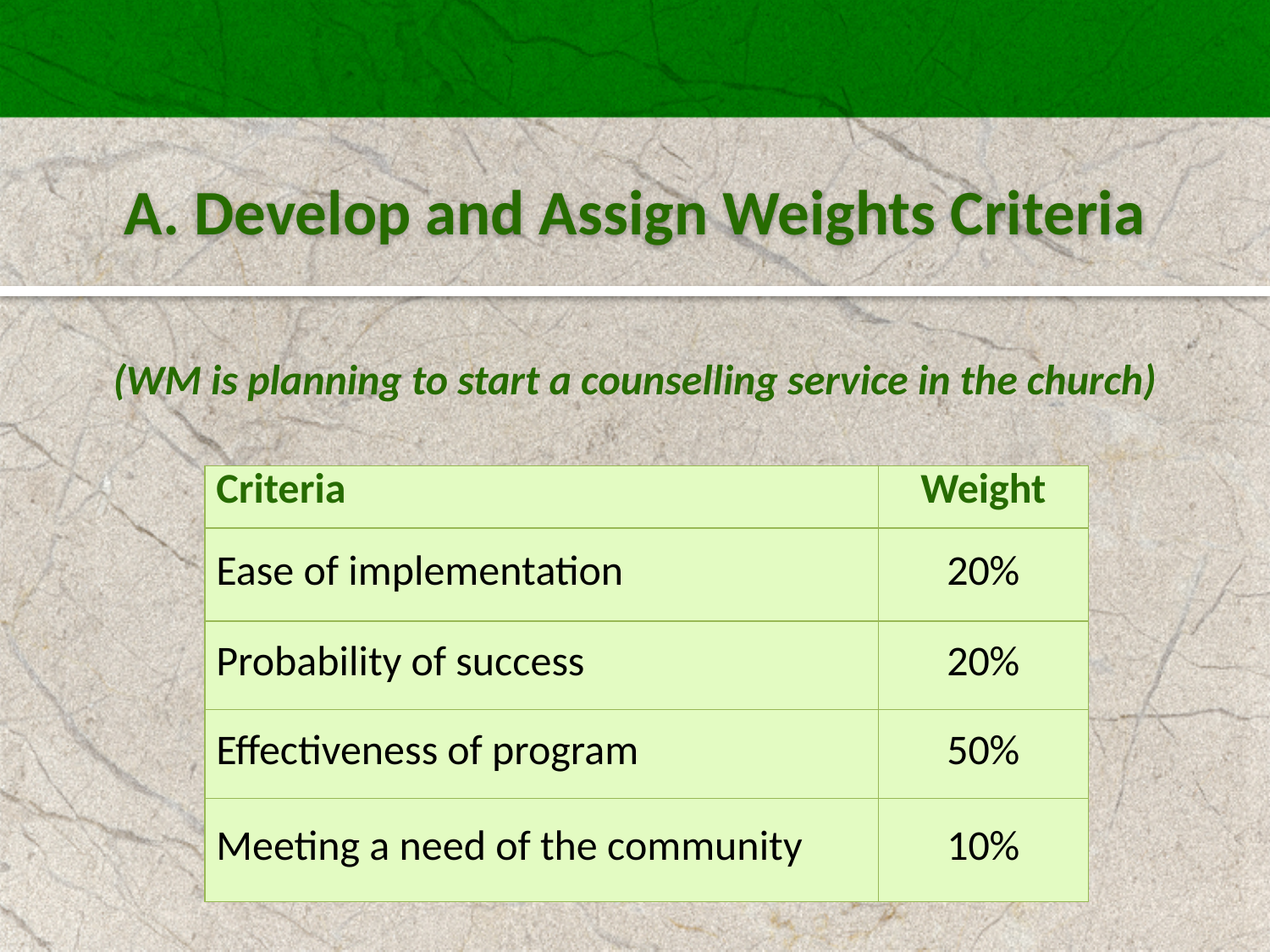

A. Develop and Assign Weights Criteria

(WM is planning to start a counselling service in the church)
| Criteria | Weight |
| --- | --- |
| Ease of implementation | 20% |
| Probability of success | 20% |
| Effectiveness of program | 50% |
| Meeting a need of the community | 10% |